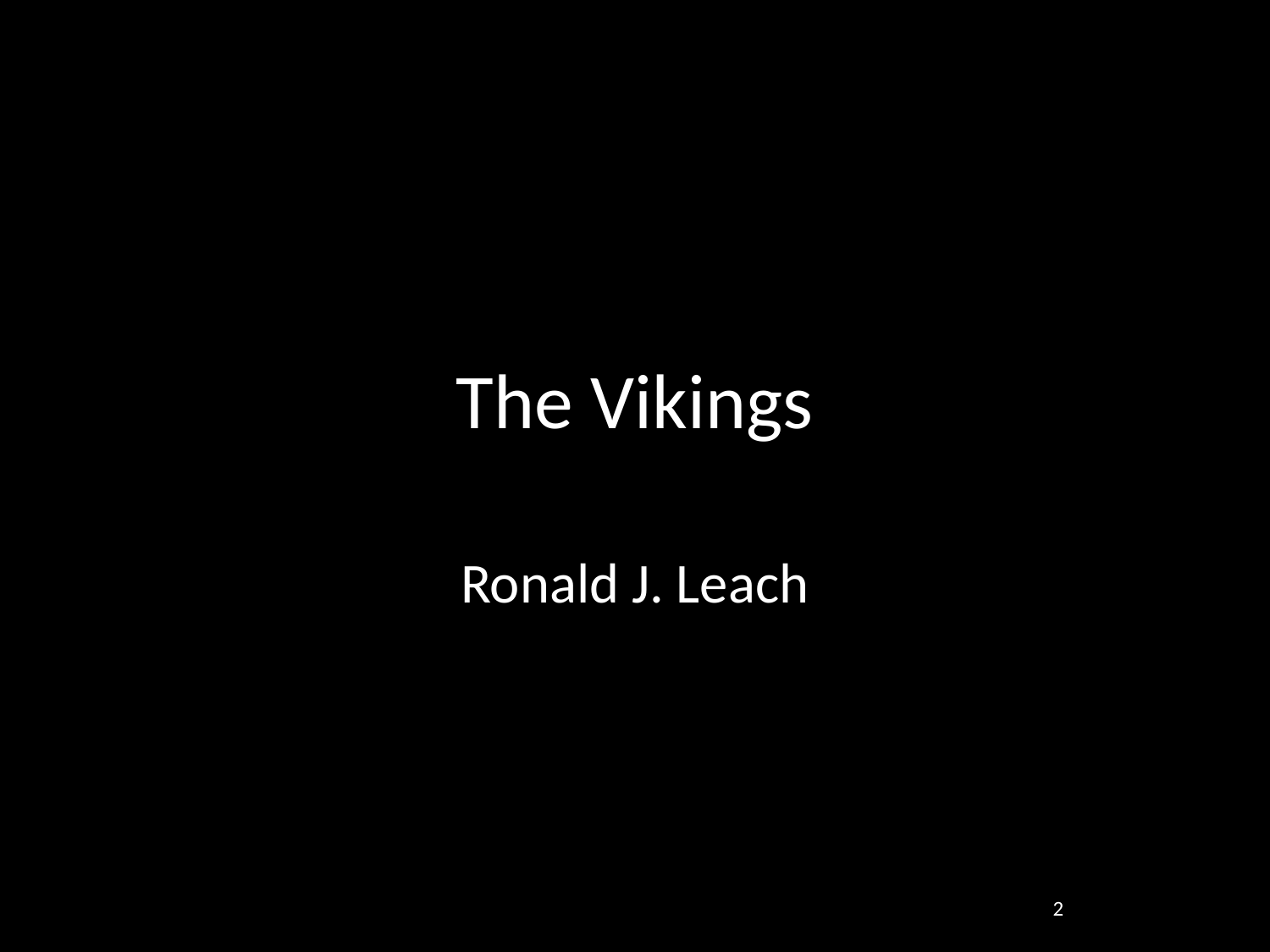

# The Vikings
Ronald J. Leach
2